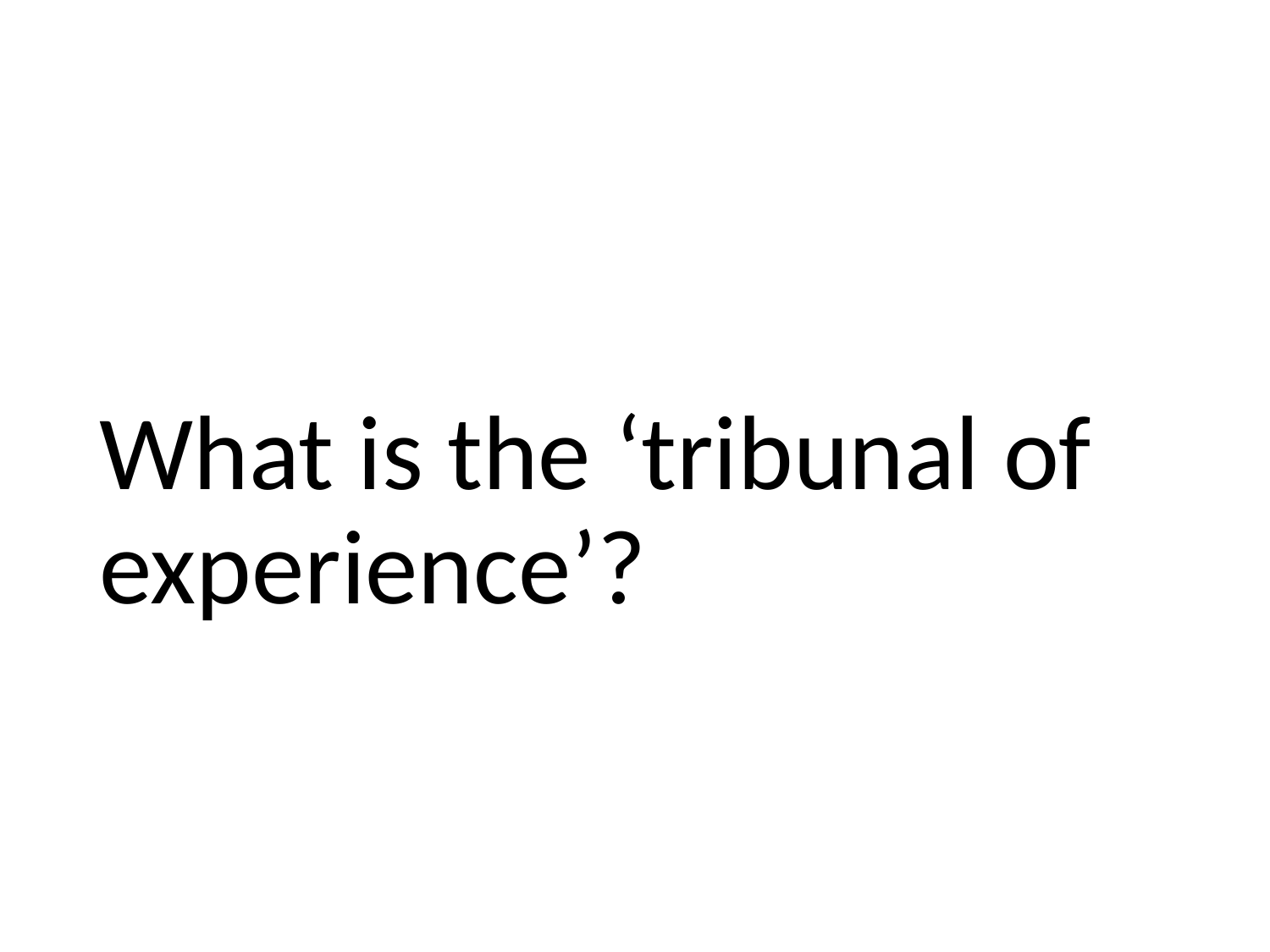

# What is the ‘tribunal of experience’?